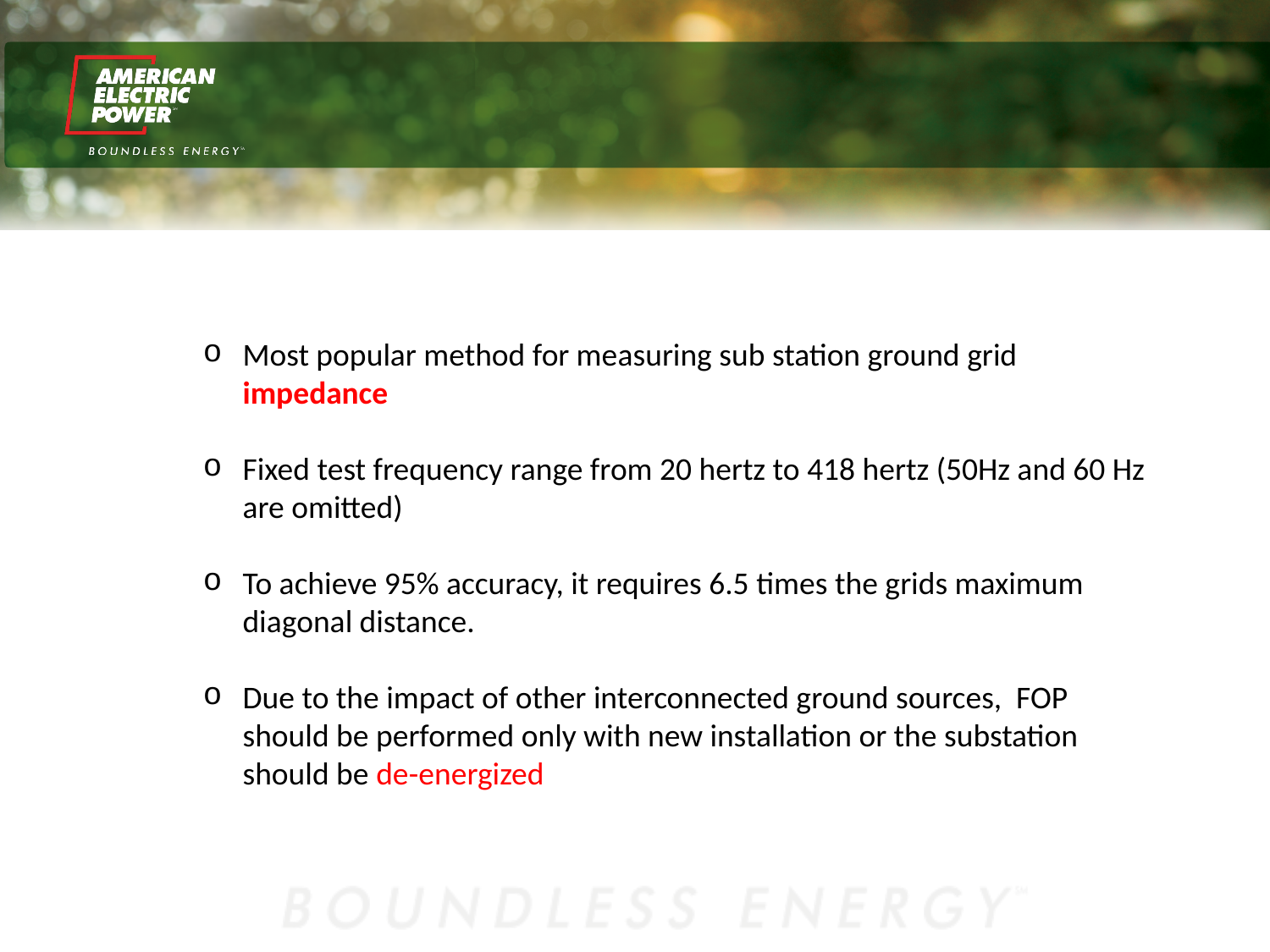

Most popular method for measuring sub station ground grid impedance

Fixed test frequency range from 20 hertz to 418 hertz (50Hz and 60 Hz are omitted)

To achieve 95% accuracy, it requires 6.5 times the grids maximum diagonal distance.

Due to the impact of other interconnected ground sources,  FOP should be performed only with new installation or the substation should be de-energized